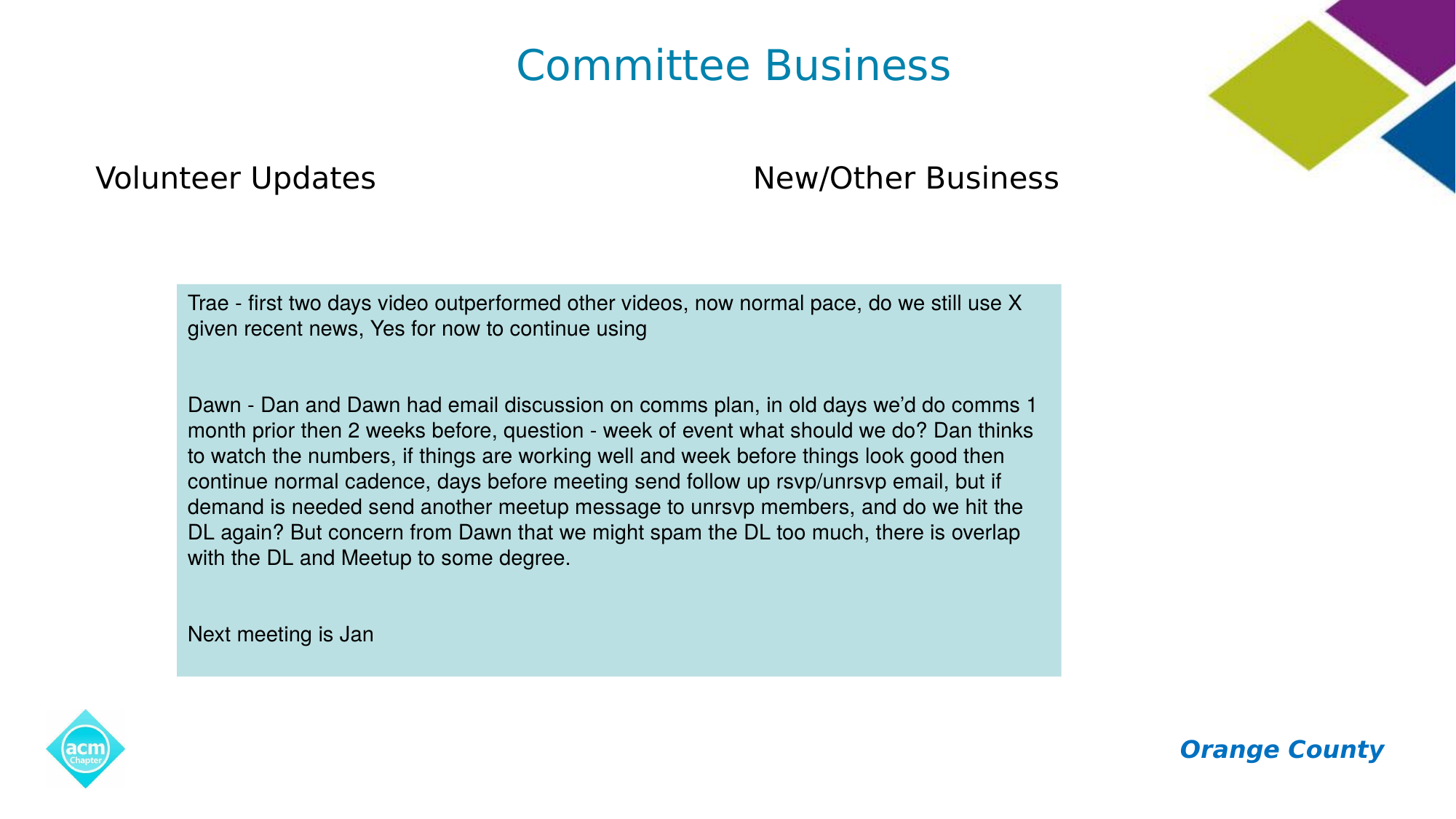

# Committee Business
Volunteer Updates
New/Other Business

Trae - first two days video outperformed other videos, now normal pace, do we still use X given recent news, Yes for now to continue using

Dawn - Dan and Dawn had email discussion on comms plan, in old days we’d do comms 1 month prior then 2 weeks before, question - week of event what should we do? Dan thinks to watch the numbers, if things are working well and week before things look good then continue normal cadence, days before meeting send follow up rsvp/unrsvp email, but if demand is needed send another meetup message to unrsvp members, and do we hit the DL again? But concern from Dawn that we might spam the DL too much, there is overlap with the DL and Meetup to some degree.

Next meeting is Jan